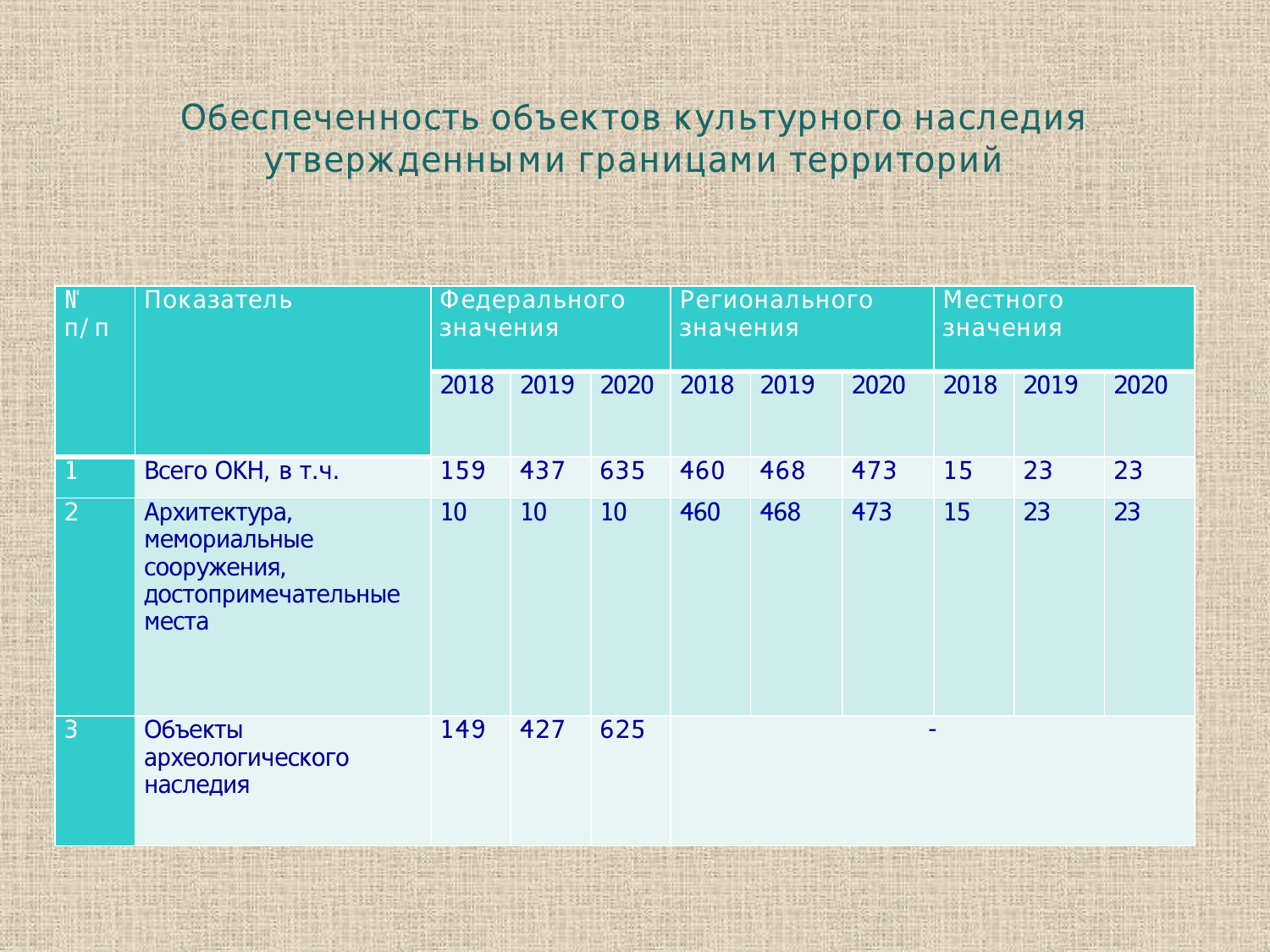

# Обеспеченность объектов культурного наследия утвержденными границами территорий
| № п/п | Показатель | Федерального значения |  |  | Регионального значения |  |  | Местного значения |  |  |
| --- | --- | --- | --- | --- | --- | --- | --- | --- | --- | --- |
|  |  | 2018 | 2019 | 2020 | 2018 | 2019 | 2020 | 2018 | 2019 | 2020 |
| 1 | Всего ОКН, в т.ч. | 159 | 437 | 635 | 460 | 468 | 473 | 15 | 23 | 23 |
| 2 | Архитектура, мемориальные сооружения, достопримечательные места | 10 | 10 | 10 | 460 | 468 | 473 | 15 | 23 | 23 |
| 3 | Объекты археологического наследия | 149 | 427 | 625 | - |  |  |  |  |  |